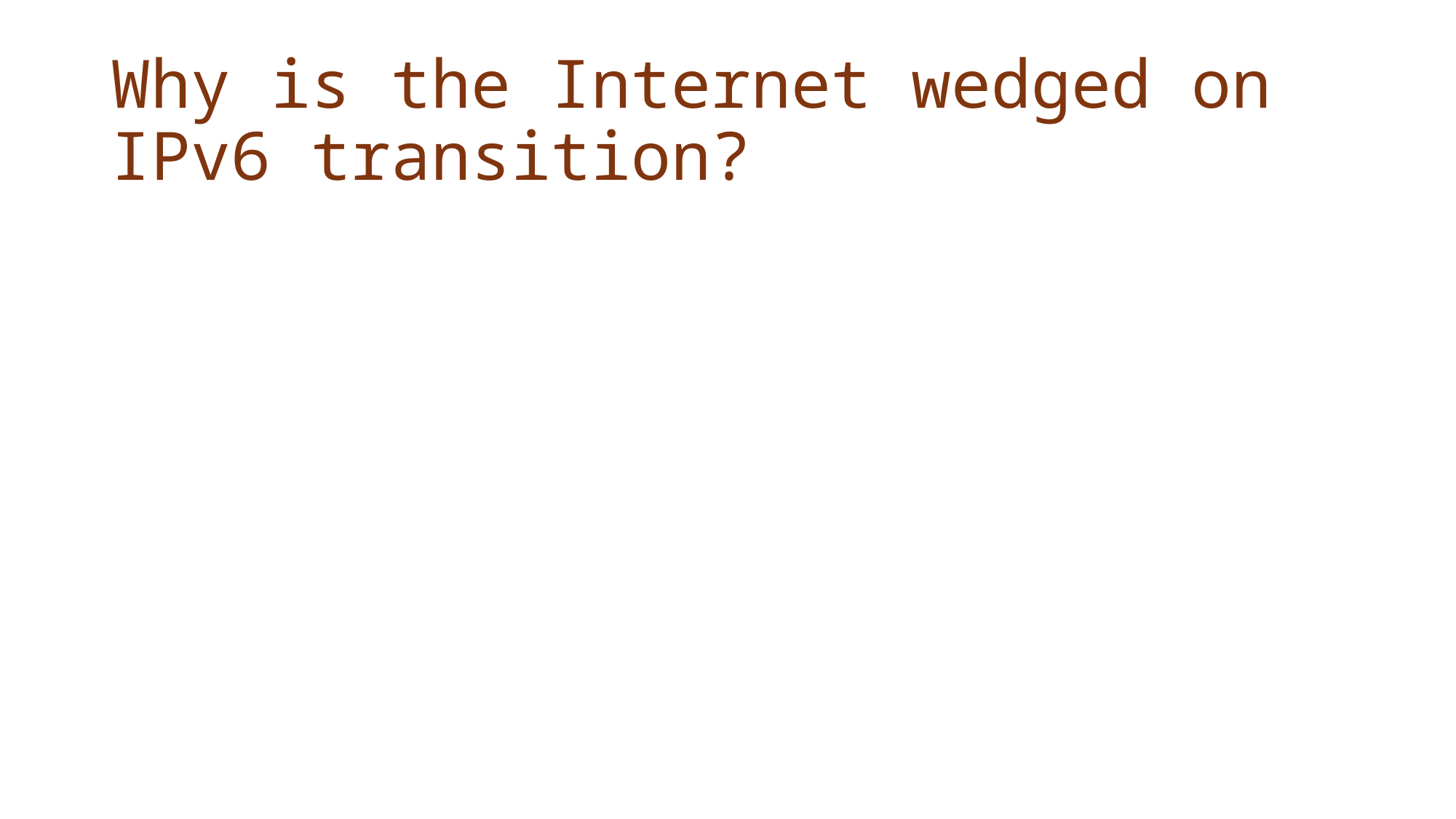

# Why is the Internet wedged on IPv6 transition?